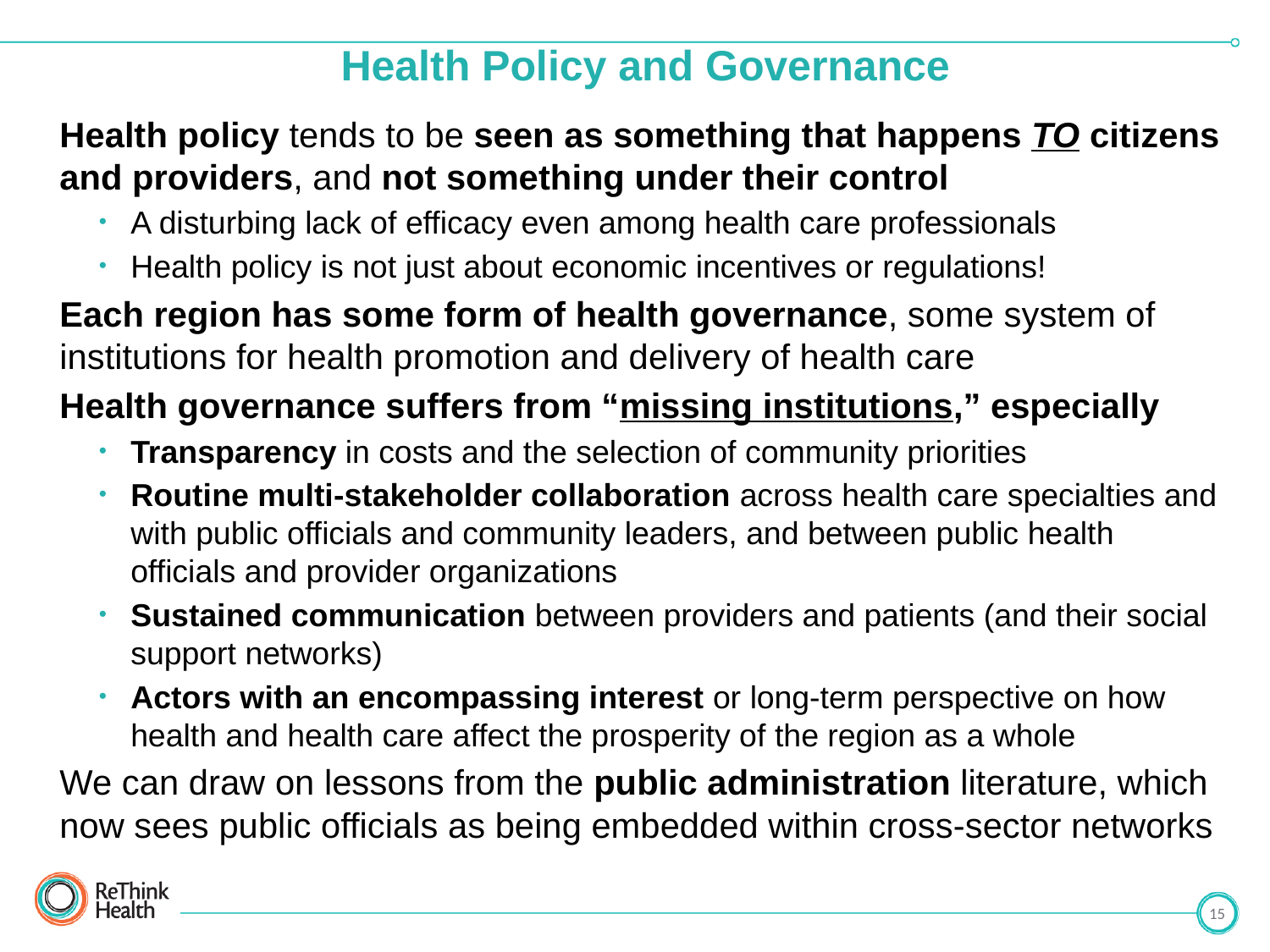

# Health Policy and Governance
Health policy tends to be seen as something that happens TO citizens and providers, and not something under their control
A disturbing lack of efficacy even among health care professionals
Health policy is not just about economic incentives or regulations!
Each region has some form of health governance, some system of institutions for health promotion and delivery of health care
Health governance suffers from “missing institutions,” especially
Transparency in costs and the selection of community priorities
Routine multi-stakeholder collaboration across health care specialties and with public officials and community leaders, and between public health officials and provider organizations
Sustained communication between providers and patients (and their social support networks)
Actors with an encompassing interest or long-term perspective on how health and health care affect the prosperity of the region as a whole
We can draw on lessons from the public administration literature, which now sees public officials as being embedded within cross-sector networks

15